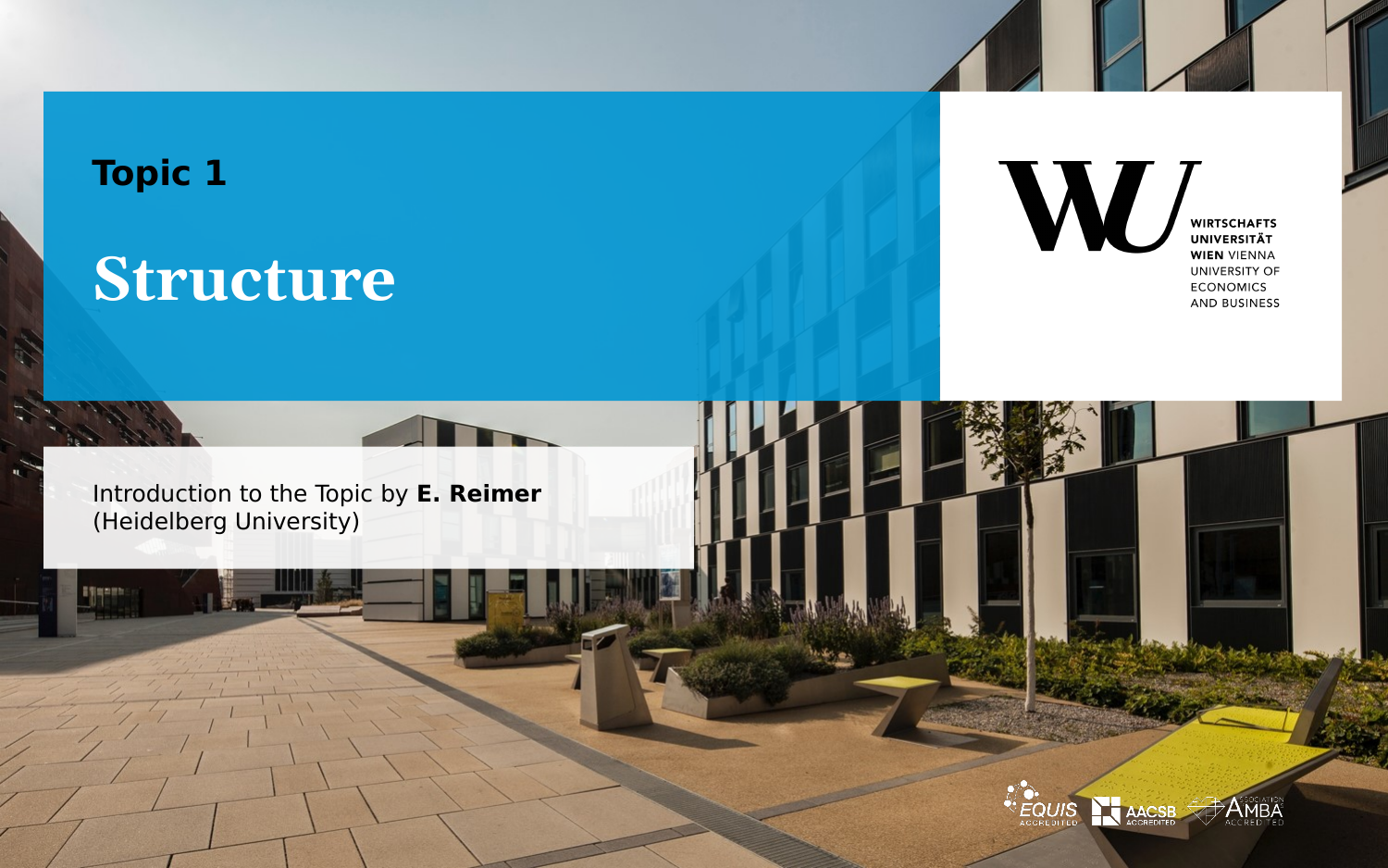

Topic 1
# Structure
Introduction to the Topic by E. Reimer (Heidelberg University)